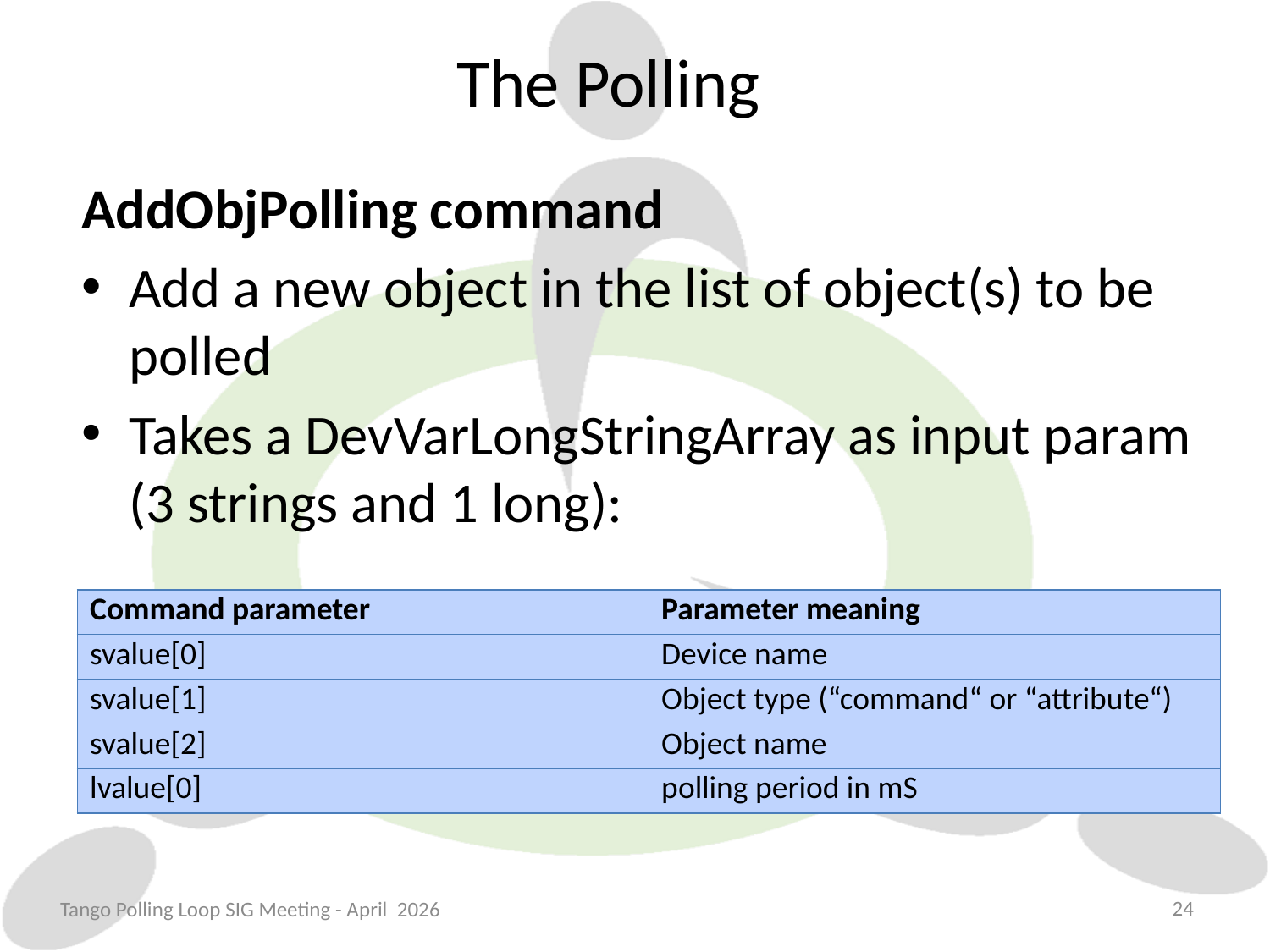

# The Polling
AddObjPolling command
Add a new object in the list of object(s) to be polled
Takes a DevVarLongStringArray as input param
(3 strings and 1 long):
| Command parameter | Parameter meaning |
| --- | --- |
| svalue[0] | Device name |
| svalue[1] | Object type (“command“ or “attribute“) |
| svalue[2] | Object name |
| lvalue[0] | polling period in mS |
24
Tango Polling Loop SIG Meeting - April  2026